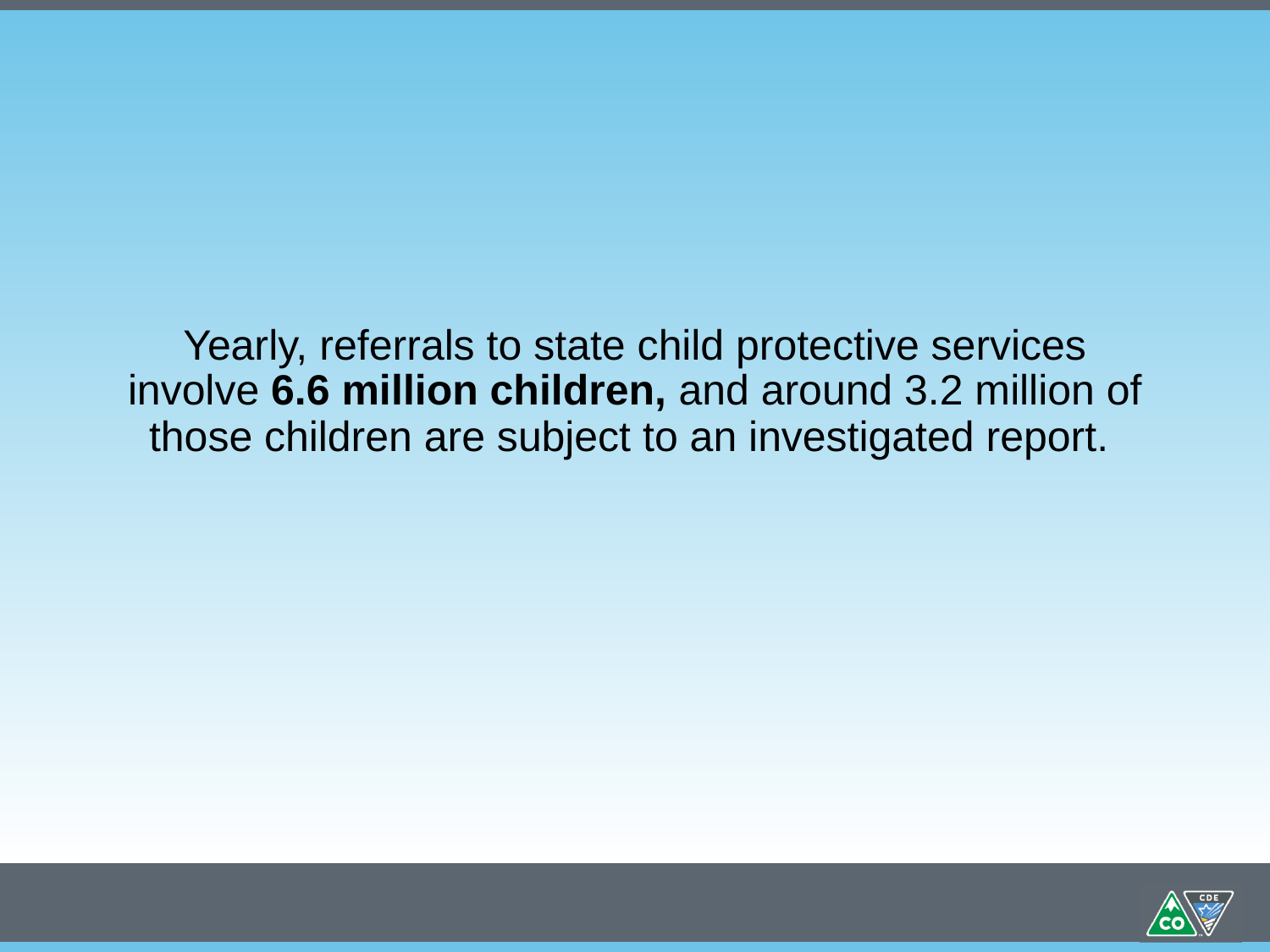

Yearly, referrals to state child protective services involve 6.6 million children, and around 3.2 million of those children are subject to an investigated report.